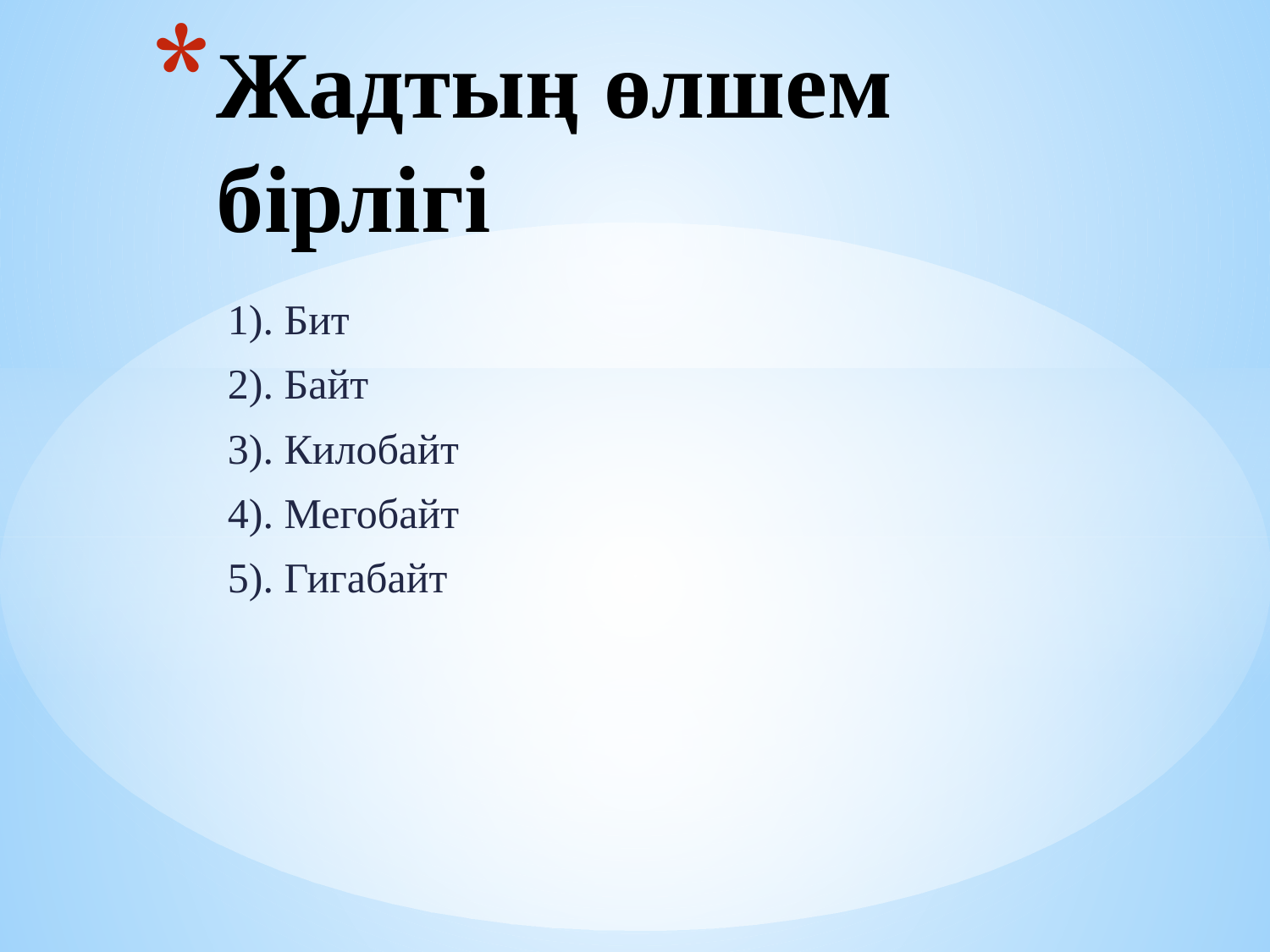

# Жадтың өлшем бірлігі
1). Бит
2). Байт
3). Килобайт
4). Мегобайт
5). Гигабайт